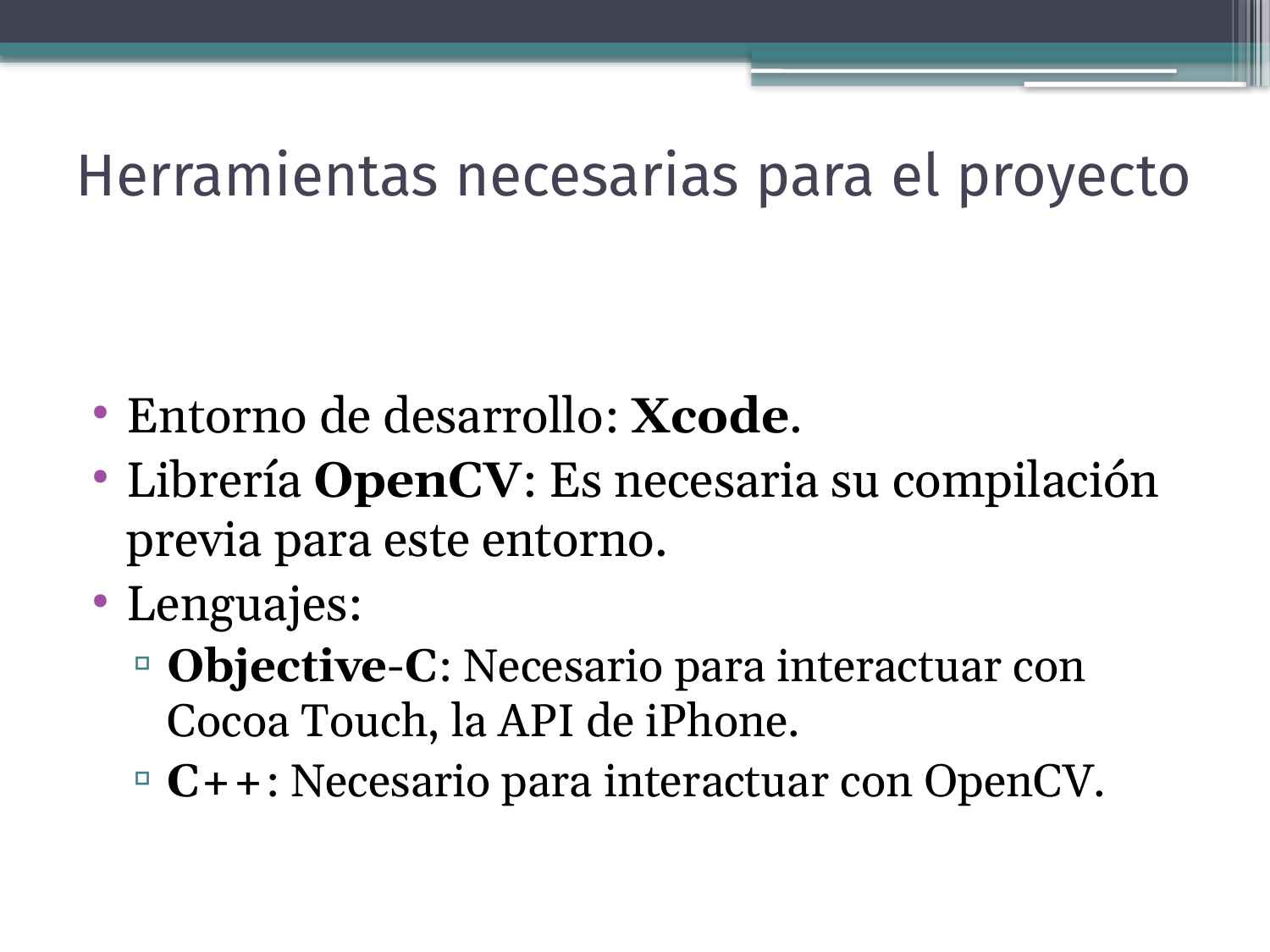

# Herramientas necesarias para el proyecto

Entorno de desarrollo: Xcode.
Librería OpenCV: Es necesaria su compilación previa para este entorno.
Lenguajes:
Objective-C: Necesario para interactuar con Cocoa Touch, la API de iPhone.
C++: Necesario para interactuar con OpenCV.